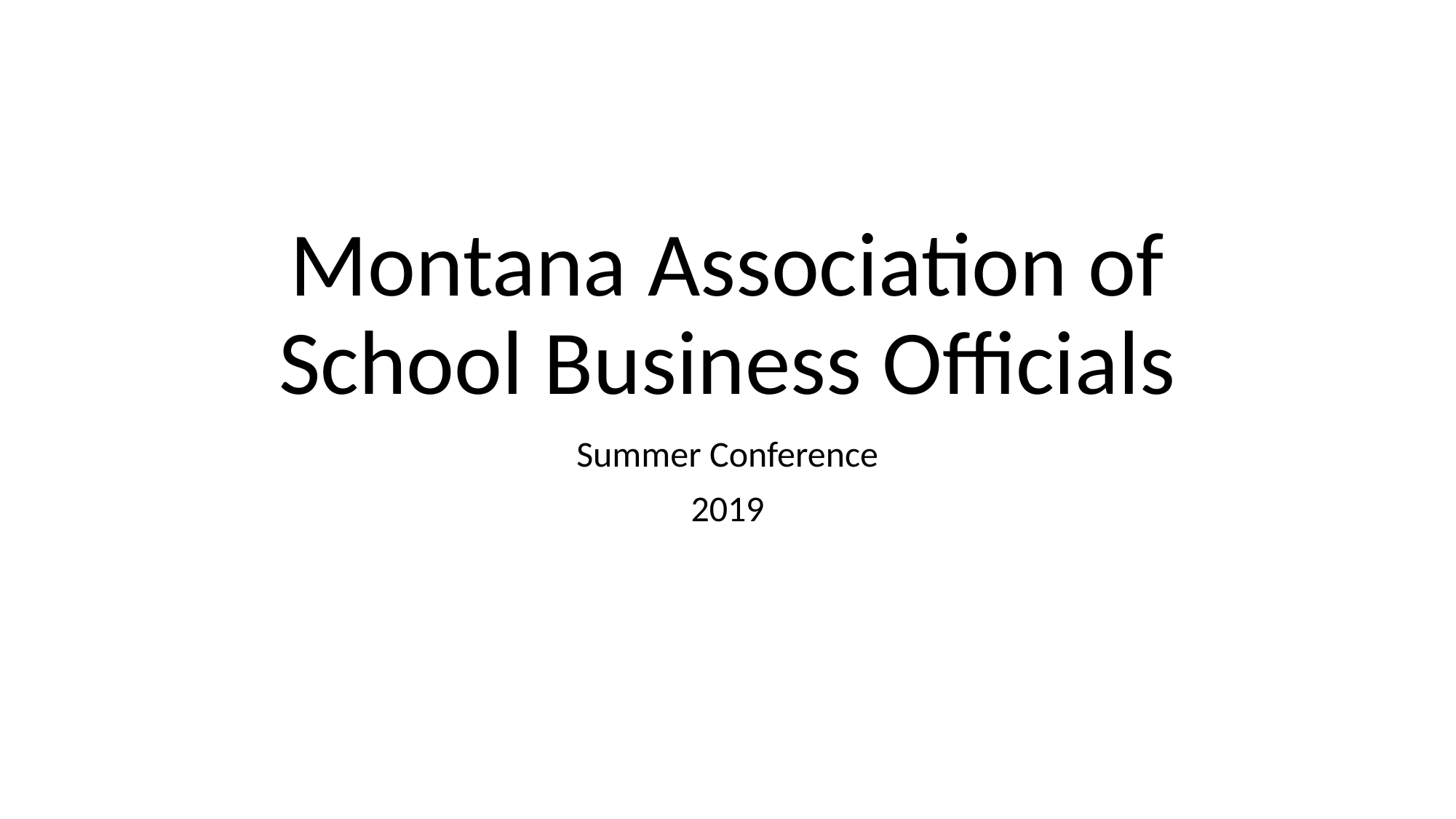

# Montana Association of School Business Officials
Summer Conference
2019